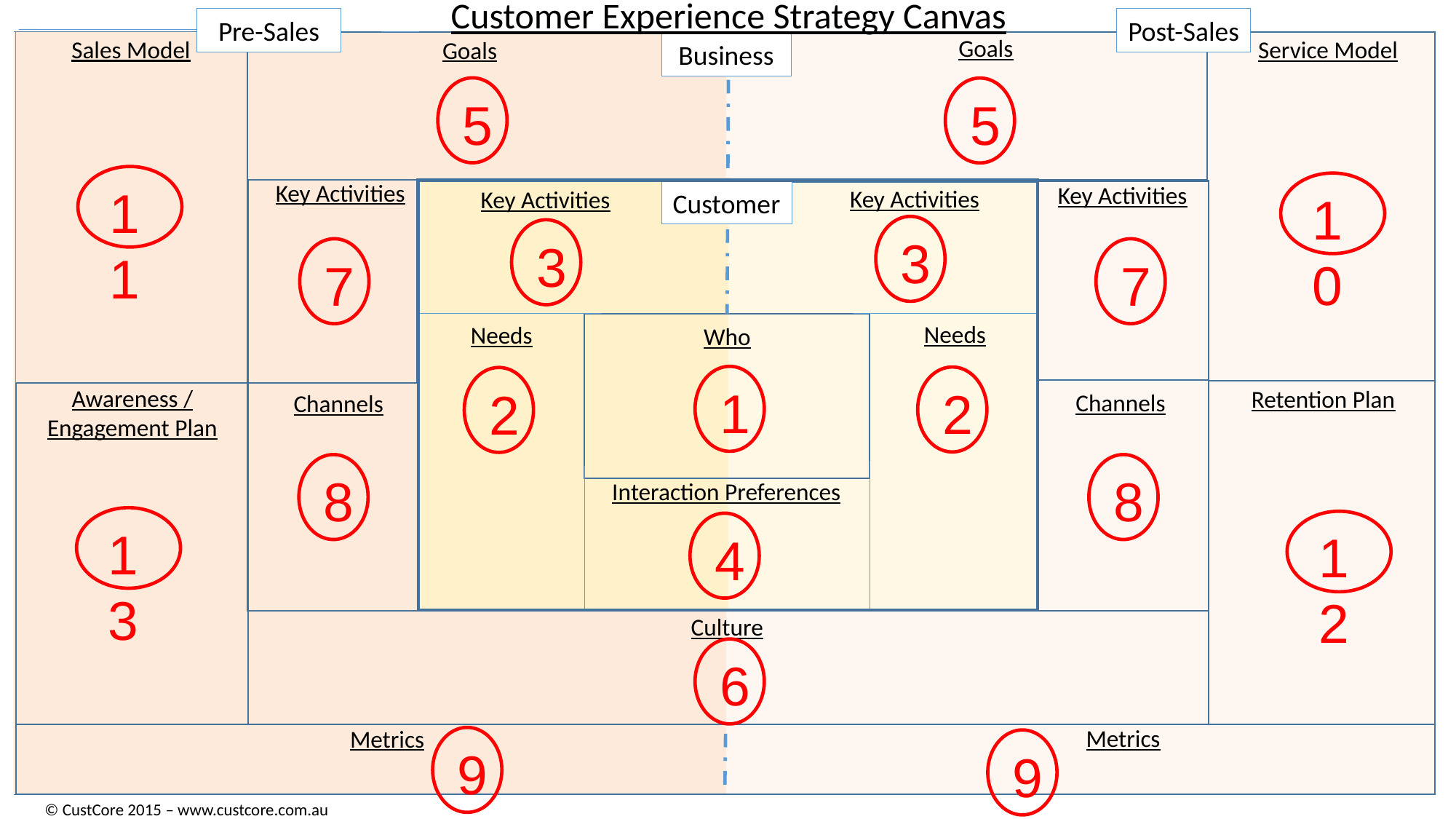

Customer Experience Strategy Canvas
Post-Sales
Pre-Sales
Goals
Sales Model
Service Model
Goals

Business

5

5

11
Key Activities

10
Key Activities
Key Activities
Key Activities

Customer

3

3

7

7
Needs

Needs
Who

1

2

2
Awareness /
Engagement Plan
Retention Plan

Channels

Channels

8

8
Interaction Preferences

13

12

4
Culture

6
Metrics
Metrics

9

9
© CustCore 2015 – www.custcore.com.au